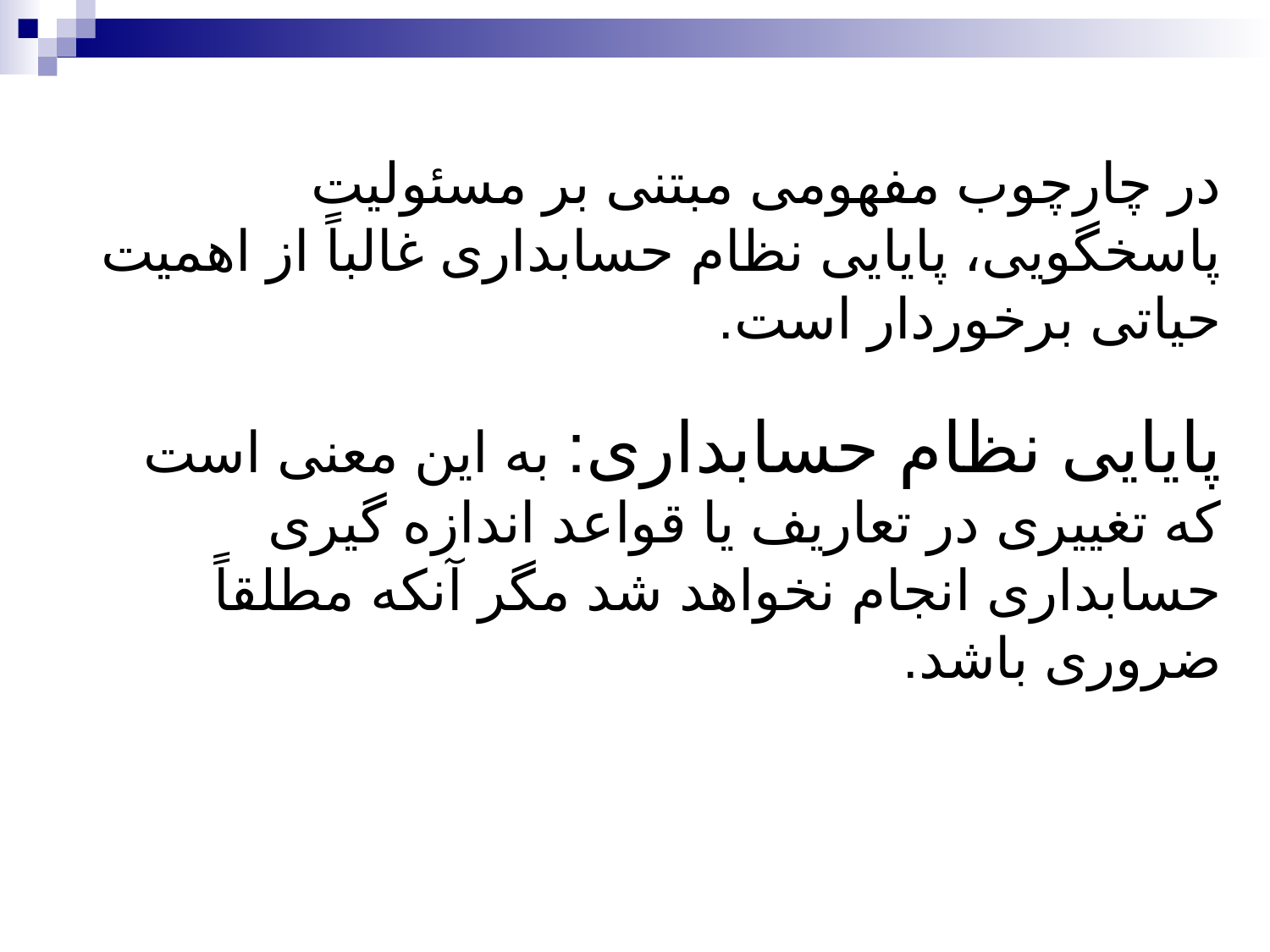

در چارچوب مفهومی مبتنی بر مسئولیت پاسخگویی، پایایی نظام حسابداری غالباً از اهمیت حیاتی برخوردار است.
# پایایی نظام حسابداری: به این معنی است که تغییری در تعاریف یا قواعد اندازه گیری حسابداری انجام نخواهد شد مگر آنکه مطلقاً ضروری باشد.